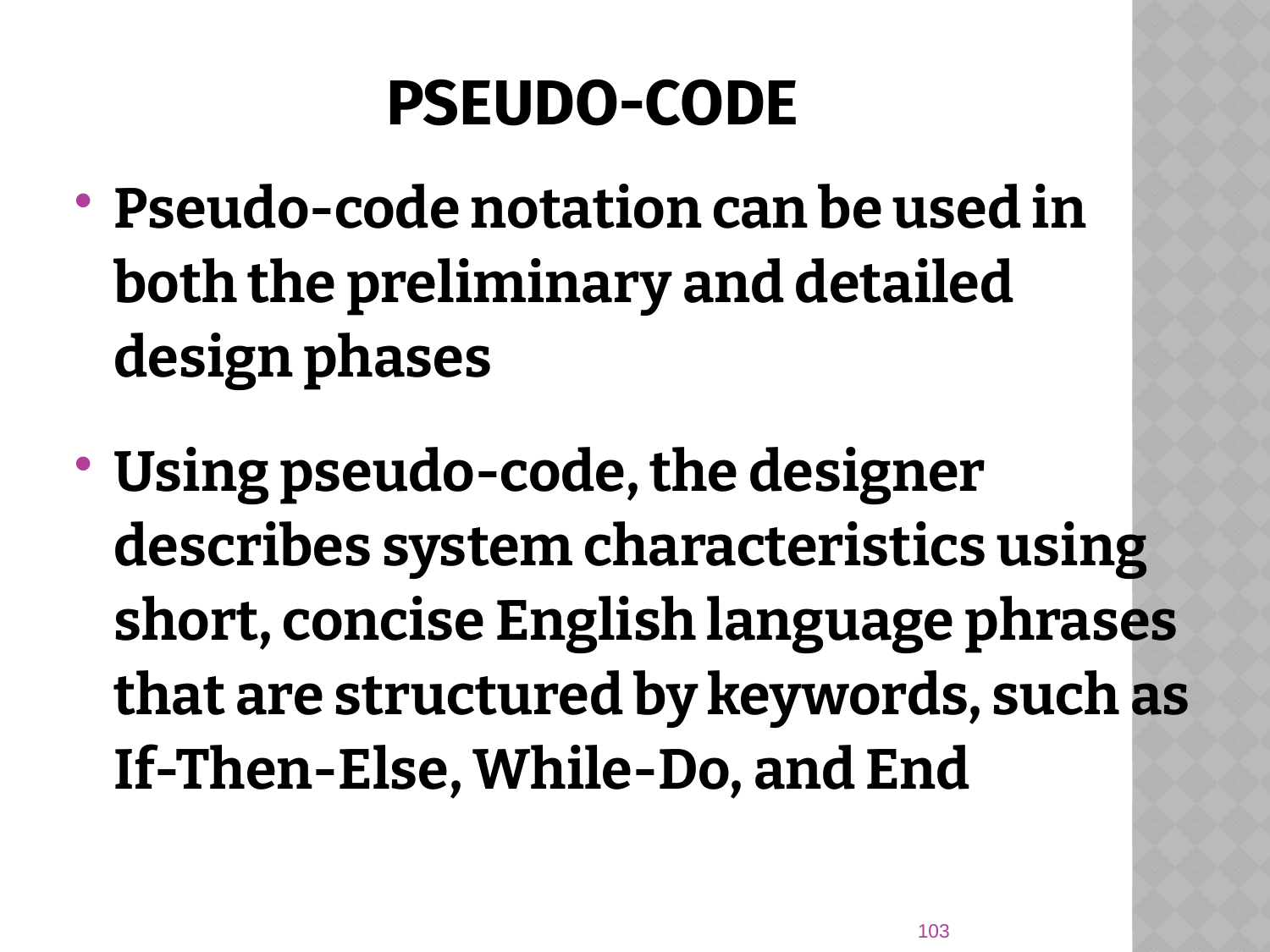

# Pseudo-Code
Pseudo-code notation can be used in both the preliminary and detailed design phases

Using pseudo-code, the designer describes system characteristics using short, concise English language phrases that are structured by keywords, such as If-Then-Else, While-Do, and End
103